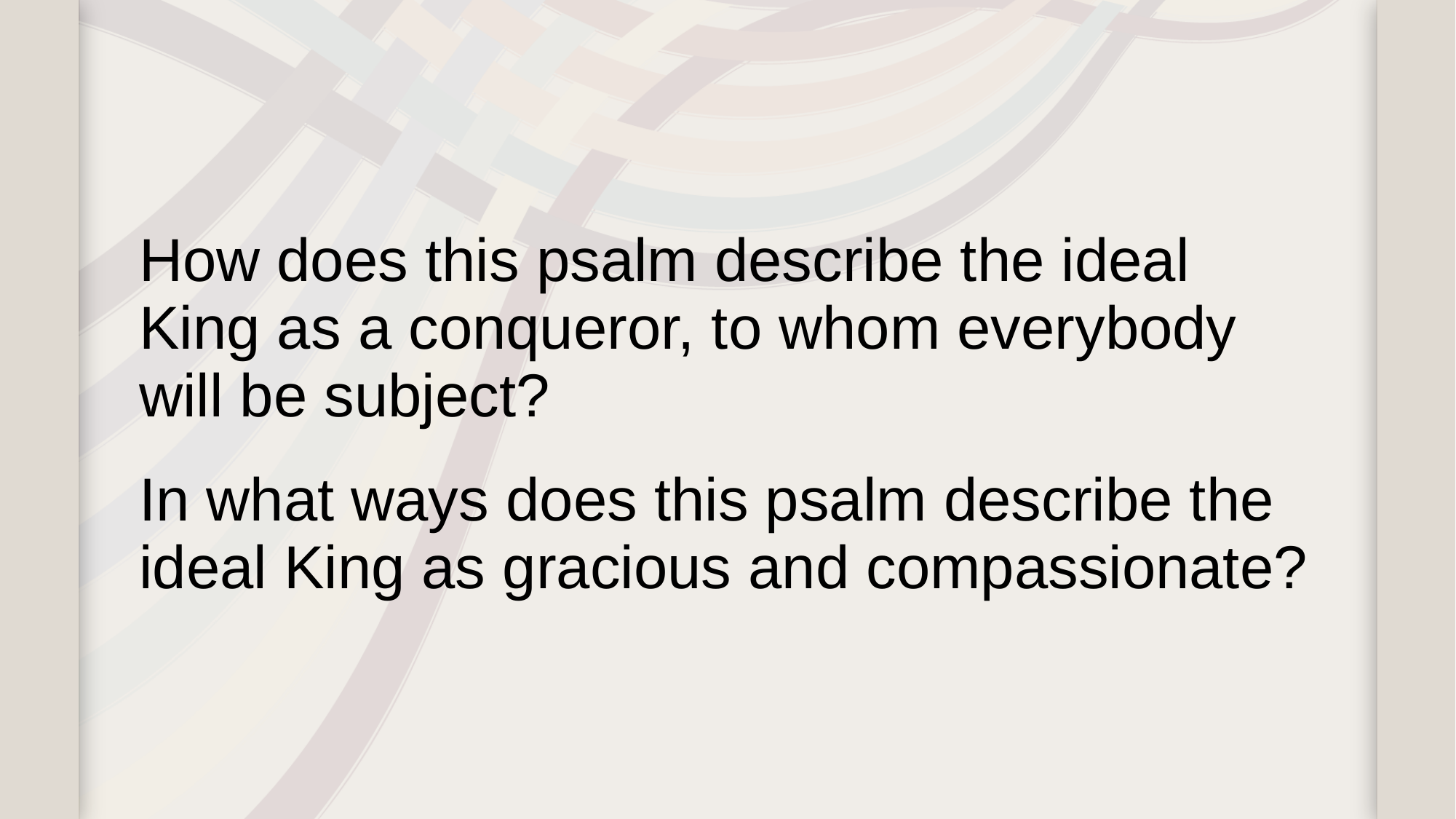

How does this psalm describe the ideal King as a conqueror, to whom everybody will be subject?
In what ways does this psalm describe the ideal King as gracious and compassionate?